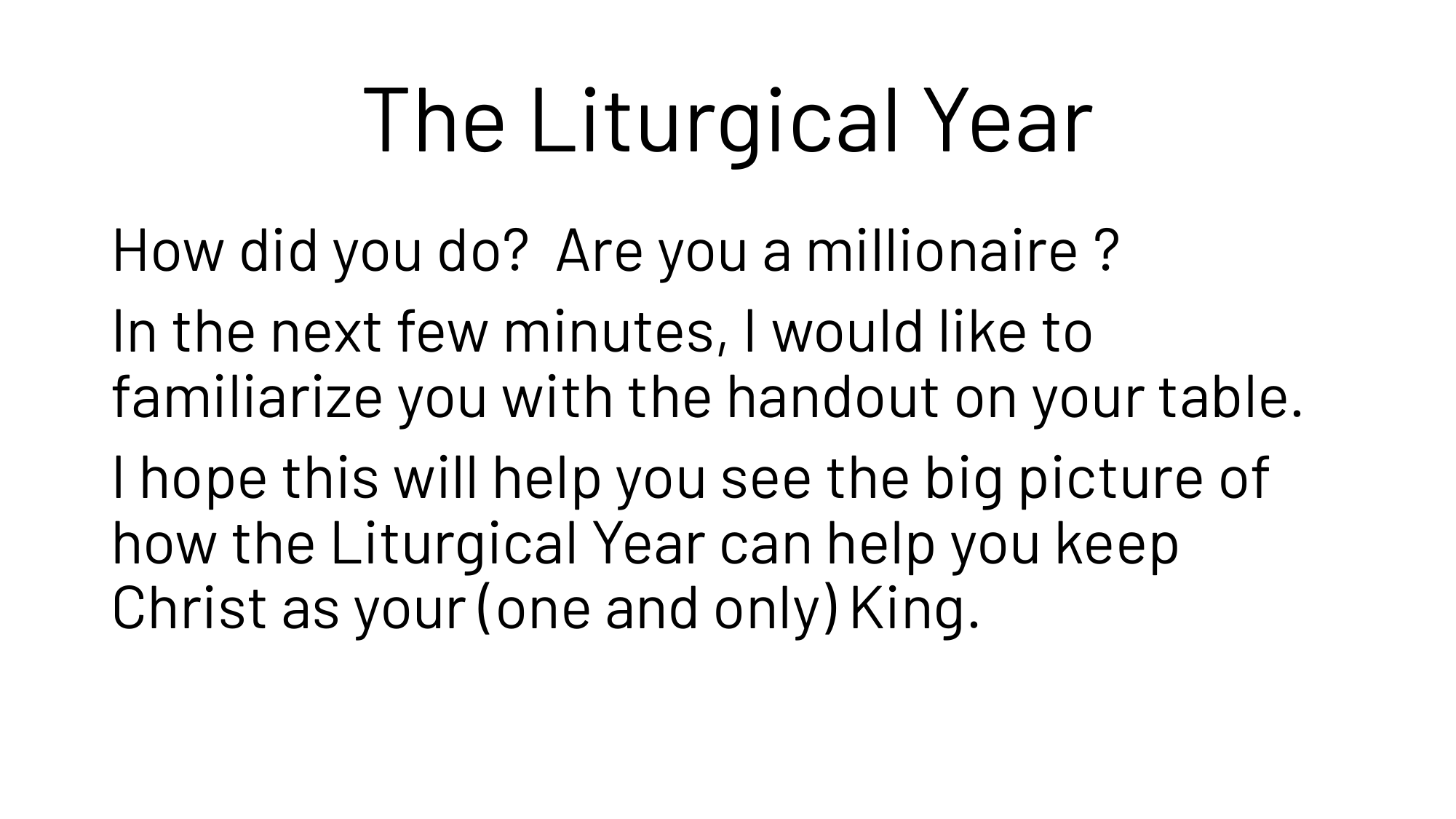

# The Liturgical Year
How did you do?  Are you a millionaire	?
In the next few minutes, I would like to familiarize you with the handout on your table.
I hope this will help you see the big picture of how the Liturgical Year can help you keep Christ as your (one and only) King.